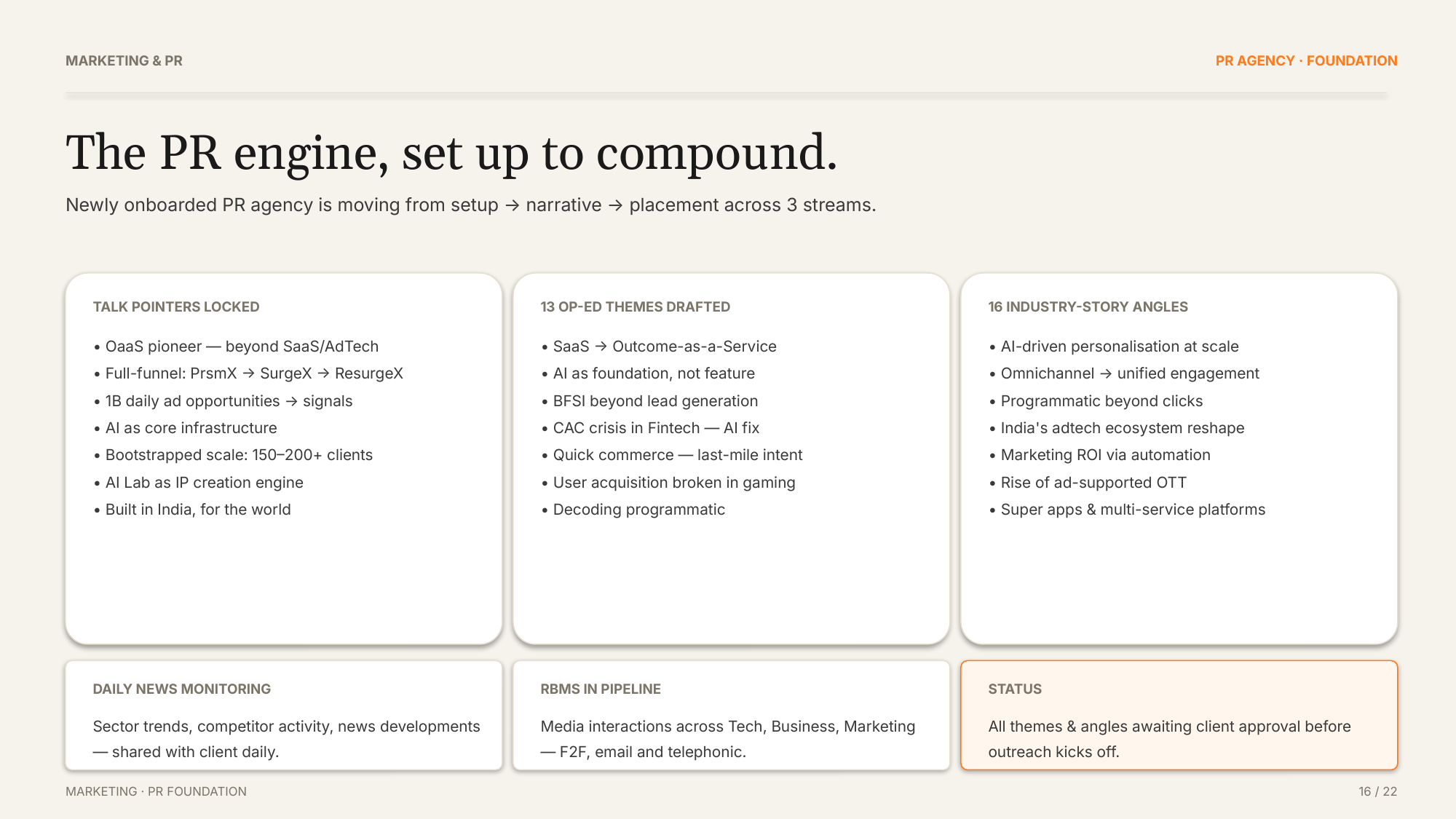

MARKETING & PR
PR AGENCY · FOUNDATION
The PR engine, set up to compound.
Newly onboarded PR agency is moving from setup → narrative → placement across 3 streams.

TALK POINTERS LOCKED
13 OP-ED THEMES DRAFTED
16 INDUSTRY-STORY ANGLES
• OaaS pioneer — beyond SaaS/AdTech
• Full-funnel: PrsmX → SurgeX → ResurgeX
• 1B daily ad opportunities → signals
• AI as core infrastructure
• Bootstrapped scale: 150–200+ clients
• AI Lab as IP creation engine
• Built in India, for the world
• SaaS → Outcome-as-a-Service
• AI as foundation, not feature
• BFSI beyond lead generation
• CAC crisis in Fintech — AI fix
• Quick commerce — last-mile intent
• User acquisition broken in gaming
• Decoding programmatic
• AI-driven personalisation at scale
• Omnichannel → unified engagement
• Programmatic beyond clicks
• India's adtech ecosystem reshape
• Marketing ROI via automation
• Rise of ad-supported OTT
• Super apps & multi-service platforms

DAILY NEWS MONITORING
RBMS IN PIPELINE
STATUS
Sector trends, competitor activity, news developments — shared with client daily.
Media interactions across Tech, Business, Marketing — F2F, email and telephonic.
All themes & angles awaiting client approval before outreach kicks off.
MARKETING · PR FOUNDATION
16 / 22